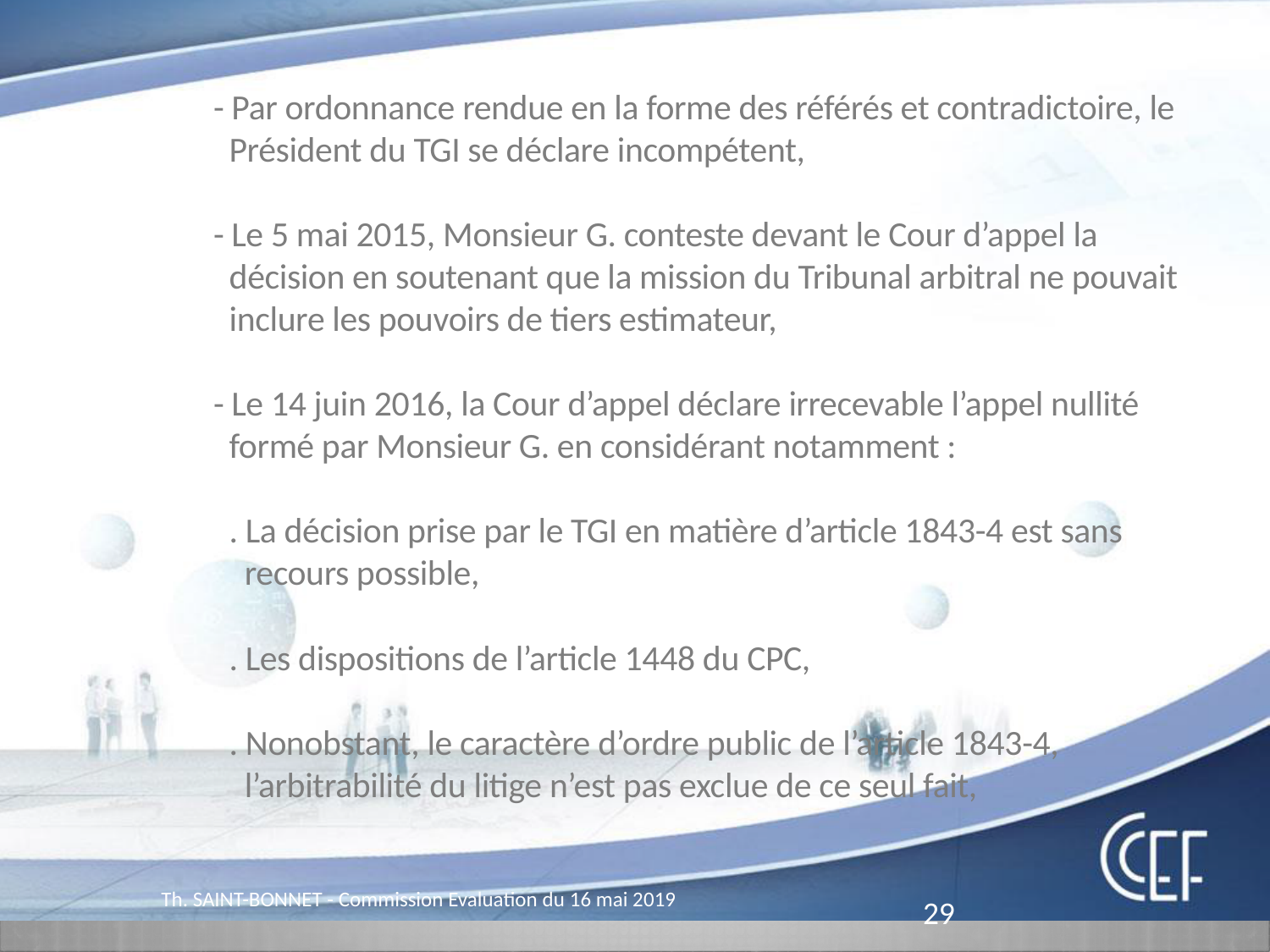

Pôle Fonderie

		- Par ordonnance rendue en la forme des référés et contradictoire, le
		  Président du TGI se déclare incompétent,

		- Le 5 mai 2015, Monsieur G. conteste devant le Cour d’appel la
		  décision en soutenant que la mission du Tribunal arbitral ne pouvait
		  inclure les pouvoirs de tiers estimateur,

		- Le 14 juin 2016, la Cour d’appel déclare irrecevable l’appel nullité
		  formé par Monsieur G. en considérant notamment :

		  . La décision prise par le TGI en matière d’article 1843-4 est sans
		    recours possible,

		  . Les dispositions de l’article 1448 du CPC,

		  . Nonobstant, le caractère d’ordre public de l’article 1843-4,
		    l’arbitrabilité du litige n’est pas exclue de ce seul fait,

Th. SAINT-BONNET - Commission Evaluation du 16 mai 2019
29